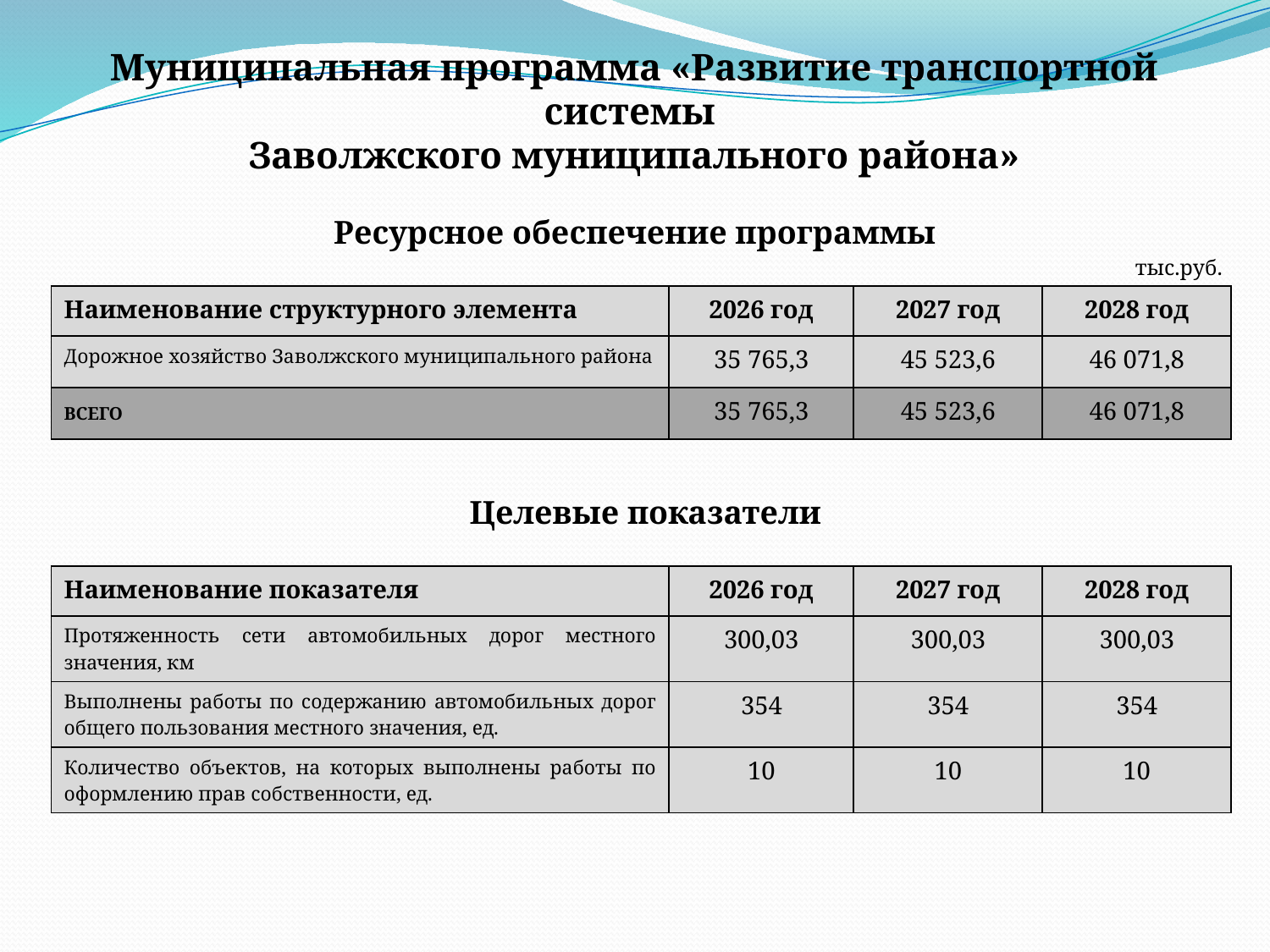

# Муниципальная программа «Развитие транспортной системы Заволжского муниципального района»
Ресурсное обеспечение программы
тыс.руб.

| Наименование структурного элемента | 2026 год | 2027 год | 2028 год |
| --- | --- | --- | --- |
| Дорожное хозяйство Заволжского муниципального района | 35 765,3 | 45 523,6 | 46 071,8 |
| ВСЕГО | 35 765,3 | 45 523,6 | 46 071,8 |
Целевые показатели
| Наименование показателя | 2026 год | 2027 год | 2028 год |
| --- | --- | --- | --- |
| Протяженность сети автомобильных дорог местного значения, км | 300,03 | 300,03 | 300,03 |
| Выполнены работы по содержанию автомобильных дорог общего пользования местного значения, ед. | 354 | 354 | 354 |
| Количество объектов, на которых выполнены работы по оформлению прав собственности, ед. | 10 | 10 | 10 |